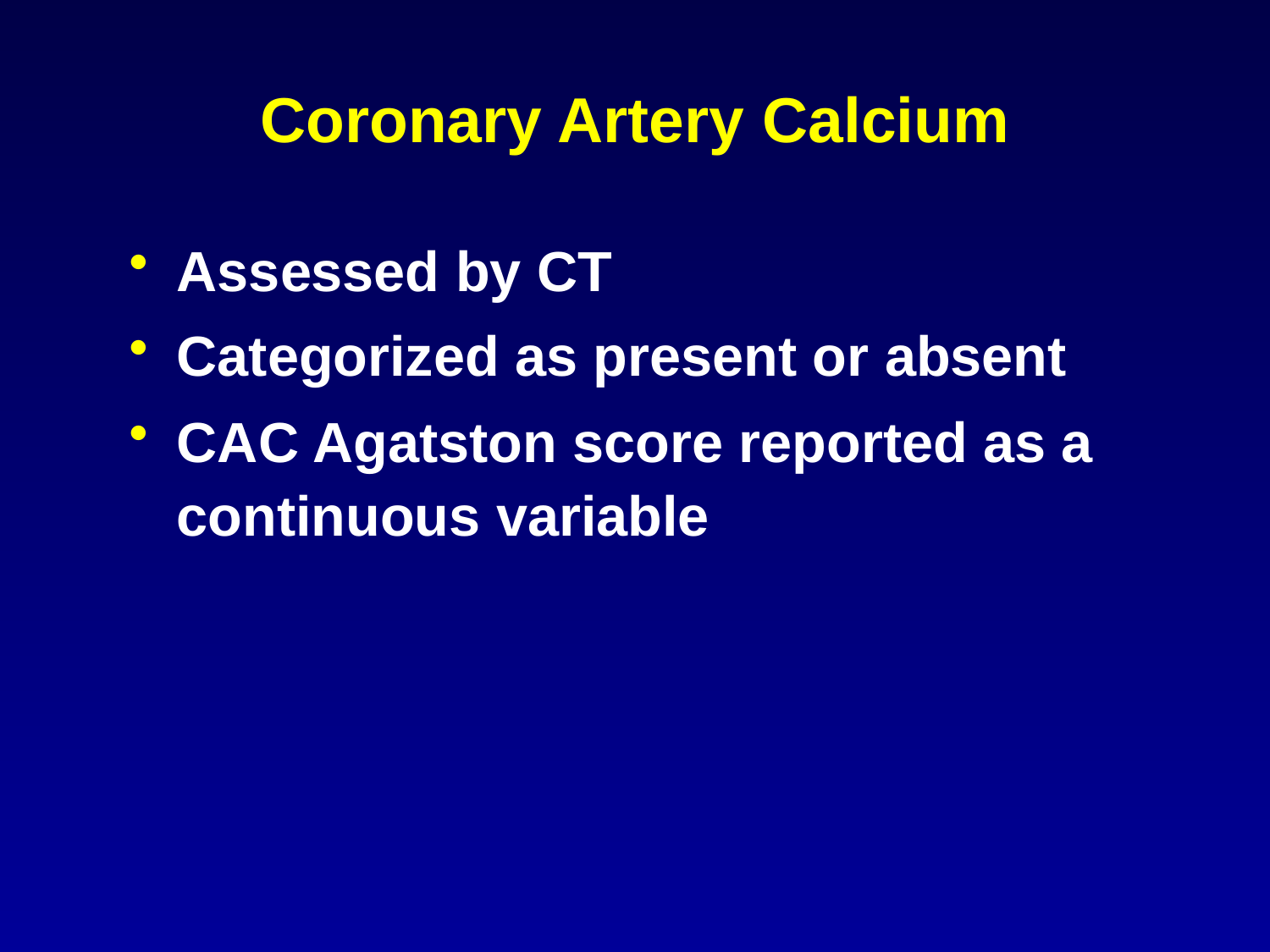

# Coronary Artery Calcium
Assessed by CT
Categorized as present or absent
CAC Agatston score reported as a continuous variable